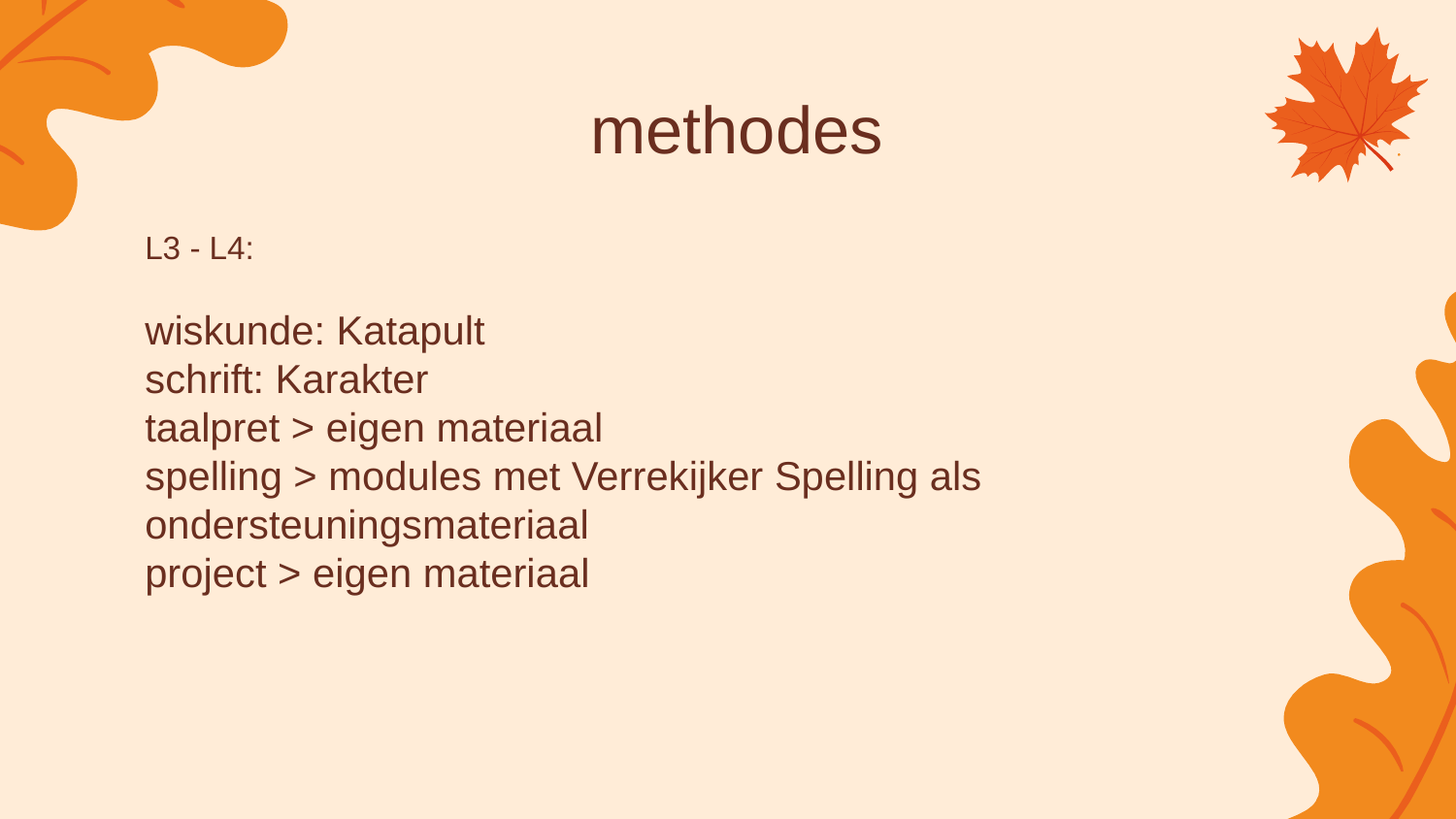

# methodes

L3 - L4:

wiskunde: Katapult
schrift: Karakter
taalpret > eigen materiaal
spelling > modules met Verrekijker Spelling als ondersteuningsmateriaal
project > eigen materiaal